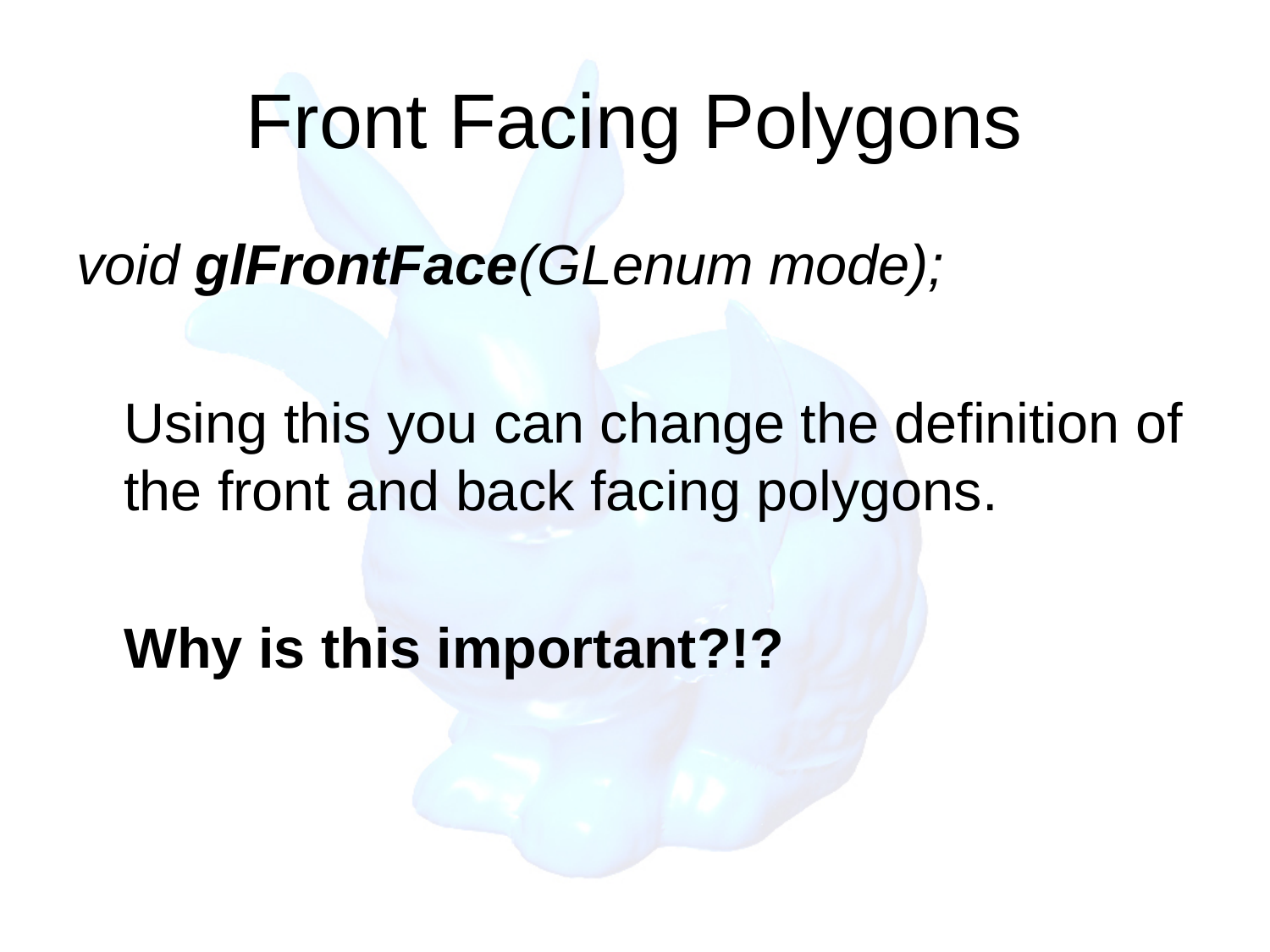

# Front Facing Polygons
void glFrontFace(GLenum mode);

	Using this you can change the definition of the front and back facing polygons.

	Why is this important?!?